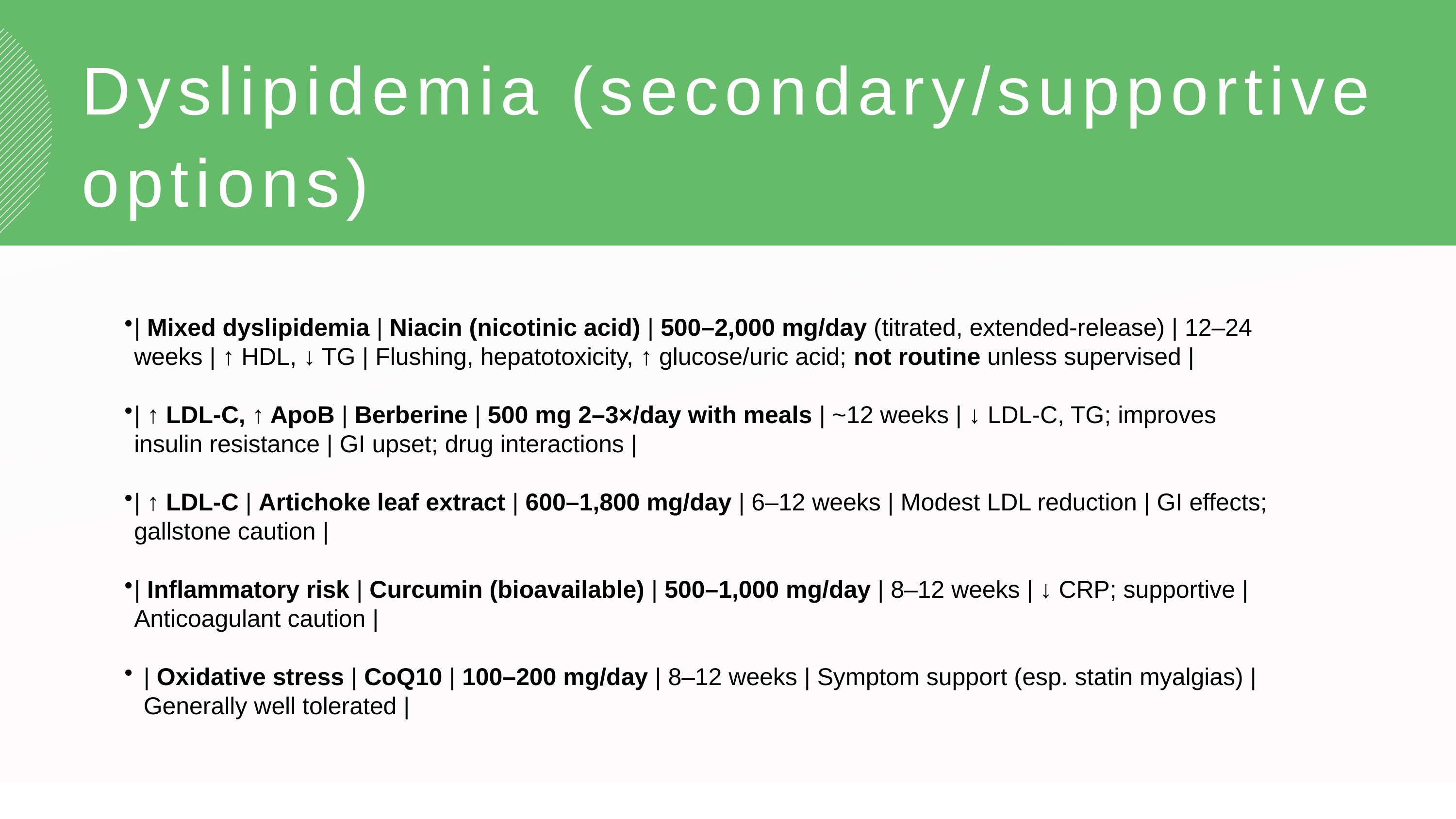

Dyslipidemia (secondary/supportive options)
| Mixed dyslipidemia | Niacin (nicotinic acid) | 500–2,000 mg/day (titrated, extended-release) | 12–24 weeks | ↑ HDL, ↓ TG | Flushing, hepatotoxicity, ↑ glucose/uric acid; not routine unless supervised |

| ↑ LDL-C, ↑ ApoB | Berberine | 500 mg 2–3×/day with meals | ~12 weeks | ↓ LDL-C, TG; improves insulin resistance | GI upset; drug interactions |

| ↑ LDL-C | Artichoke leaf extract | 600–1,800 mg/day | 6–12 weeks | Modest LDL reduction | GI effects; gallstone caution |

| Inflammatory risk | Curcumin (bioavailable) | 500–1,000 mg/day | 8–12 weeks | ↓ CRP; supportive | Anticoagulant caution |

| Oxidative stress | CoQ10 | 100–200 mg/day | 8–12 weeks | Symptom support (esp. statin myalgias) | Generally well tolerated |